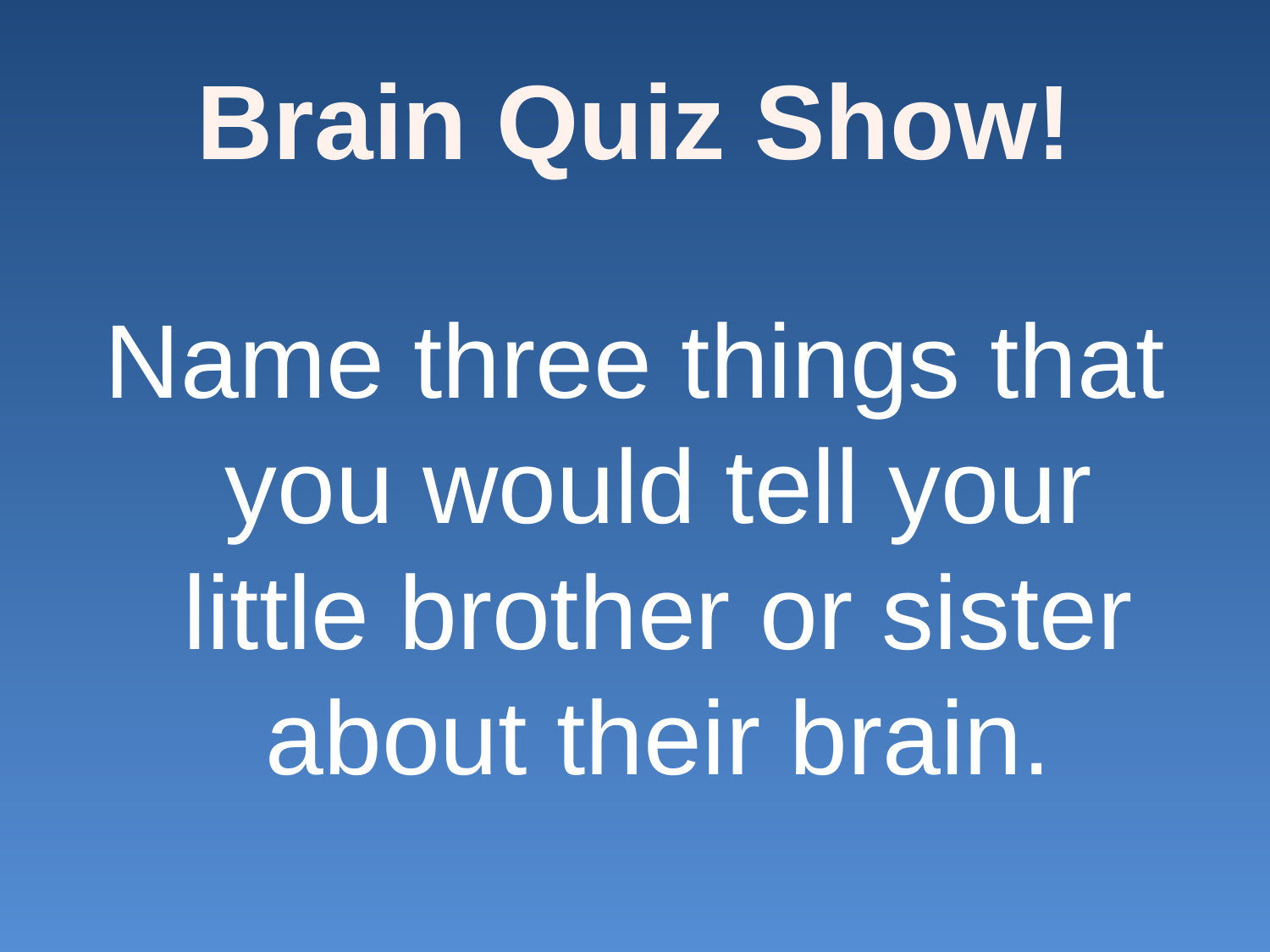

# Brain Quiz Show!
Name three things that you would tell your little brother or sister about their brain.